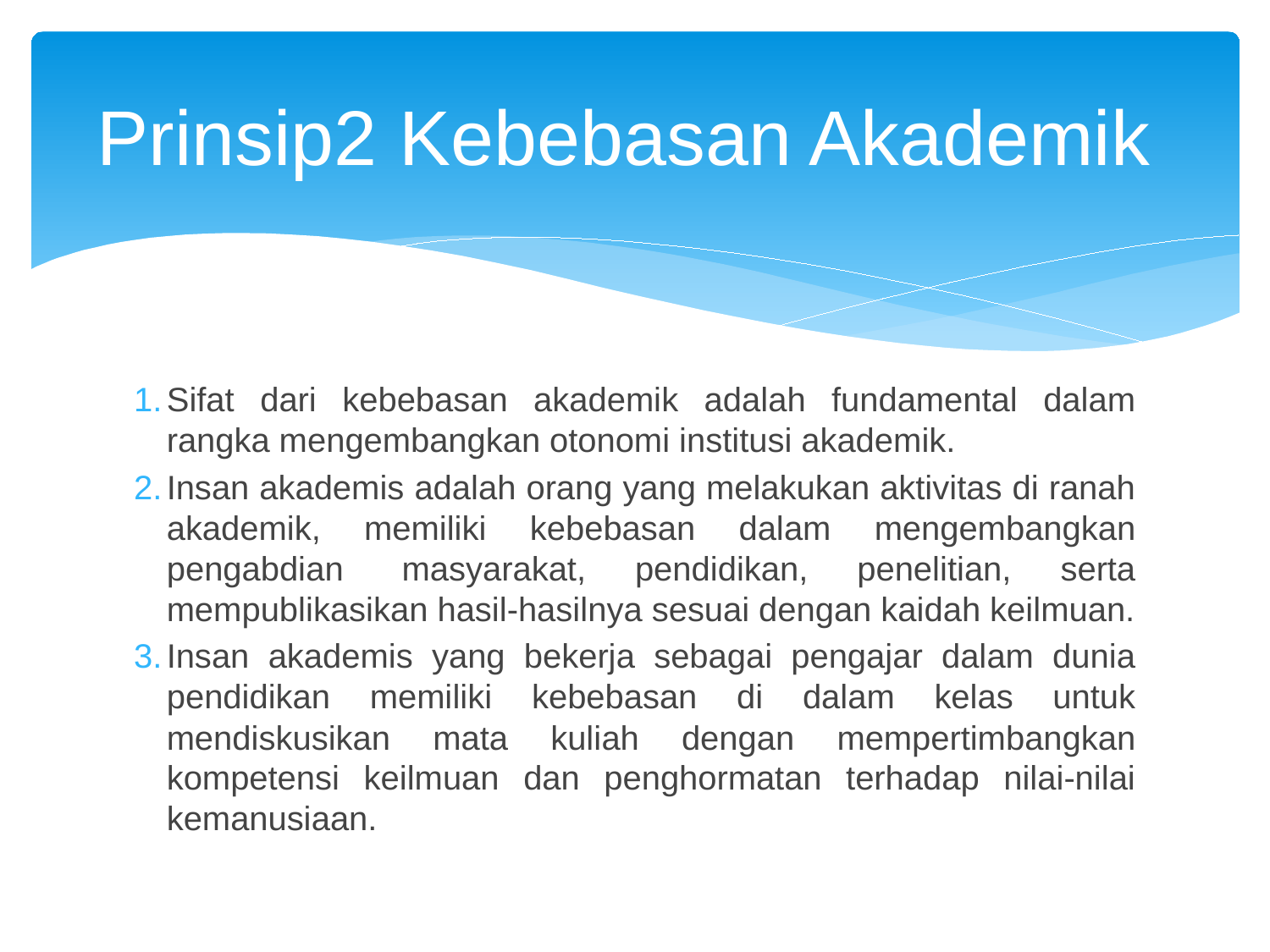

# Prinsip2 Kebebasan Akademik
Sifat dari kebebasan akademik adalah fundamental dalam rangka mengembangkan otonomi institusi akademik.
Insan akademis adalah orang yang melakukan aktivitas di ranah akademik, memiliki kebebasan dalam mengembangkan pengabdian  masyarakat, pendidikan, penelitian, serta mempublikasikan hasil-hasilnya sesuai dengan kaidah keilmuan.
Insan akademis yang bekerja sebagai pengajar dalam dunia pendidikan memiliki kebebasan di dalam kelas untuk mendiskusikan mata kuliah dengan mempertimbangkan kompetensi keilmuan dan penghormatan terhadap nilai-nilai kemanusiaan.